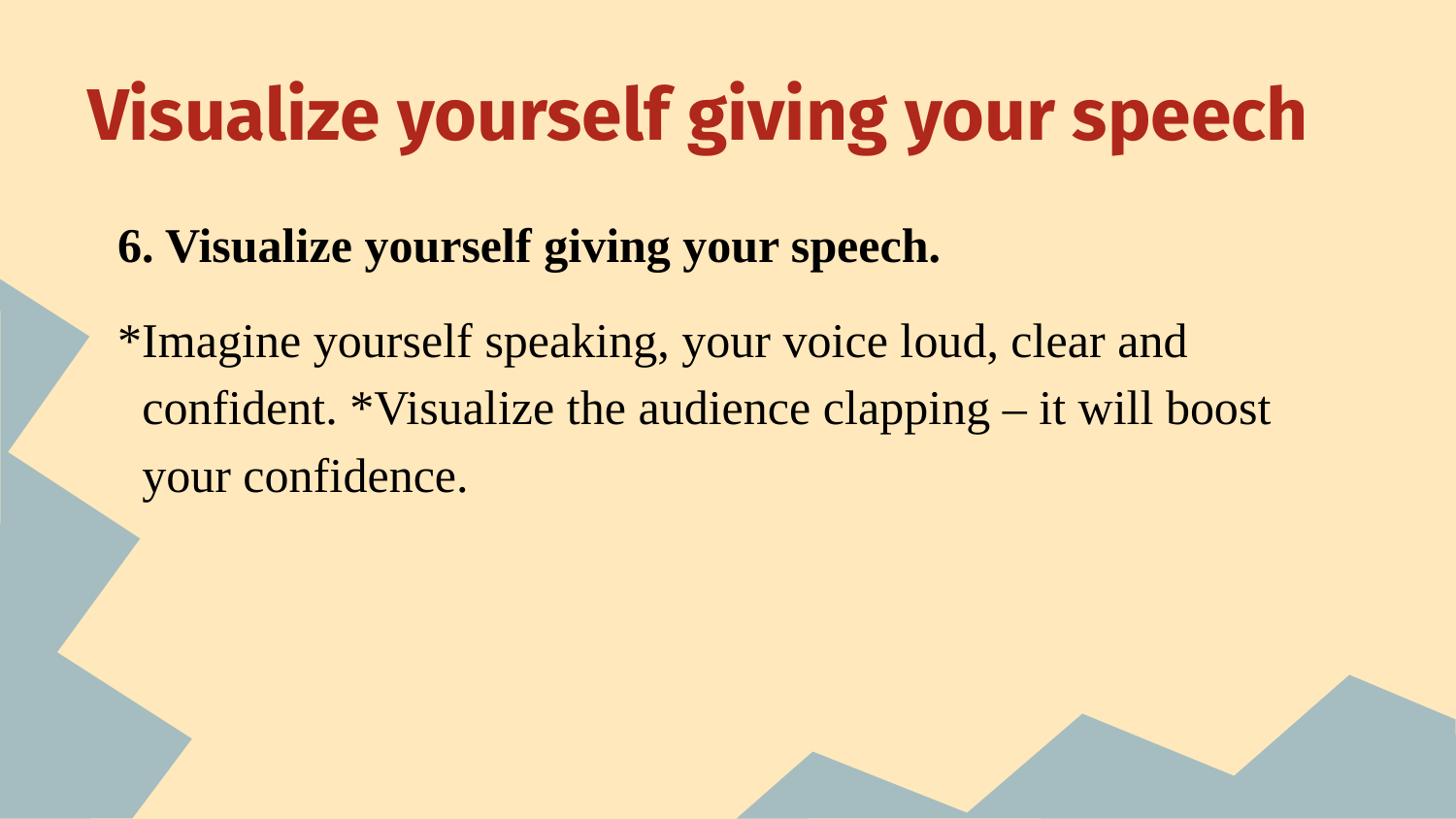

# Visualize yourself giving your speech
6. Visualize yourself giving your speech.
*Imagine yourself speaking, your voice loud, clear and confident. *Visualize the audience clapping – it will boost your confidence.